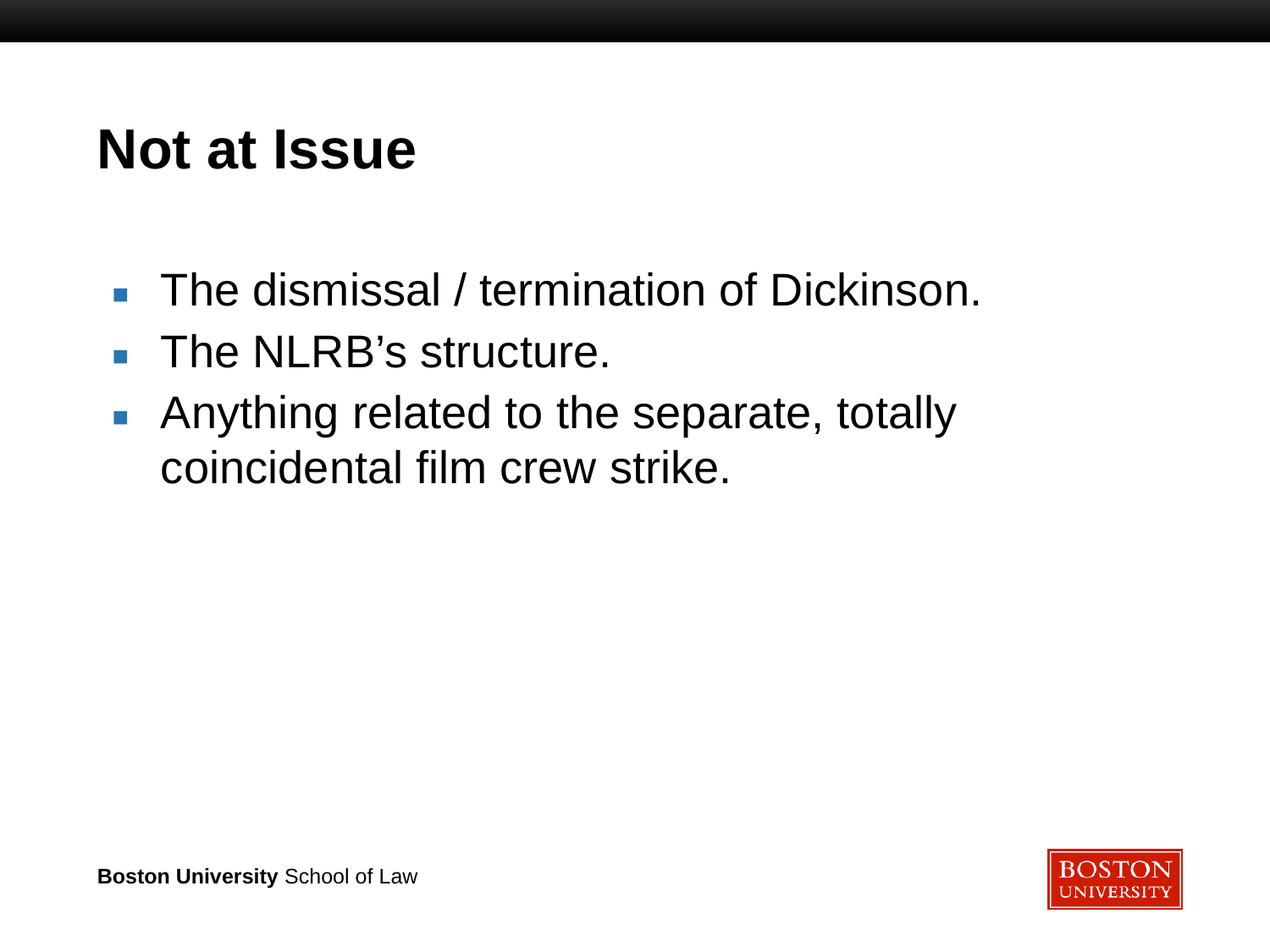

# Not at Issue
The dismissal / termination of Dickinson.
The NLRB’s structure.
Anything related to the separate, totally coincidental film crew strike.